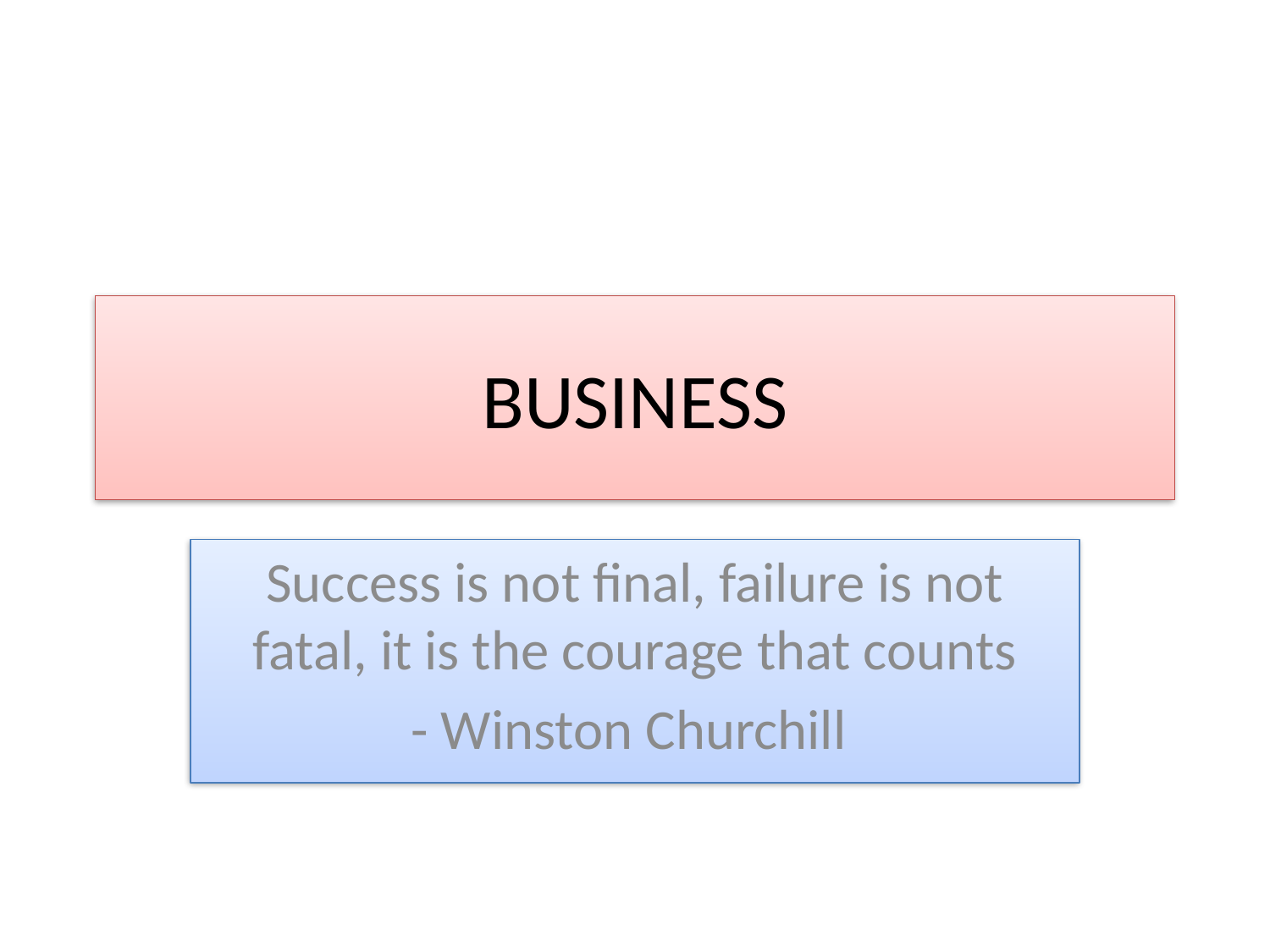

# BUSINESS
Success is not final, failure is not fatal, it is the courage that counts
- Winston Churchill